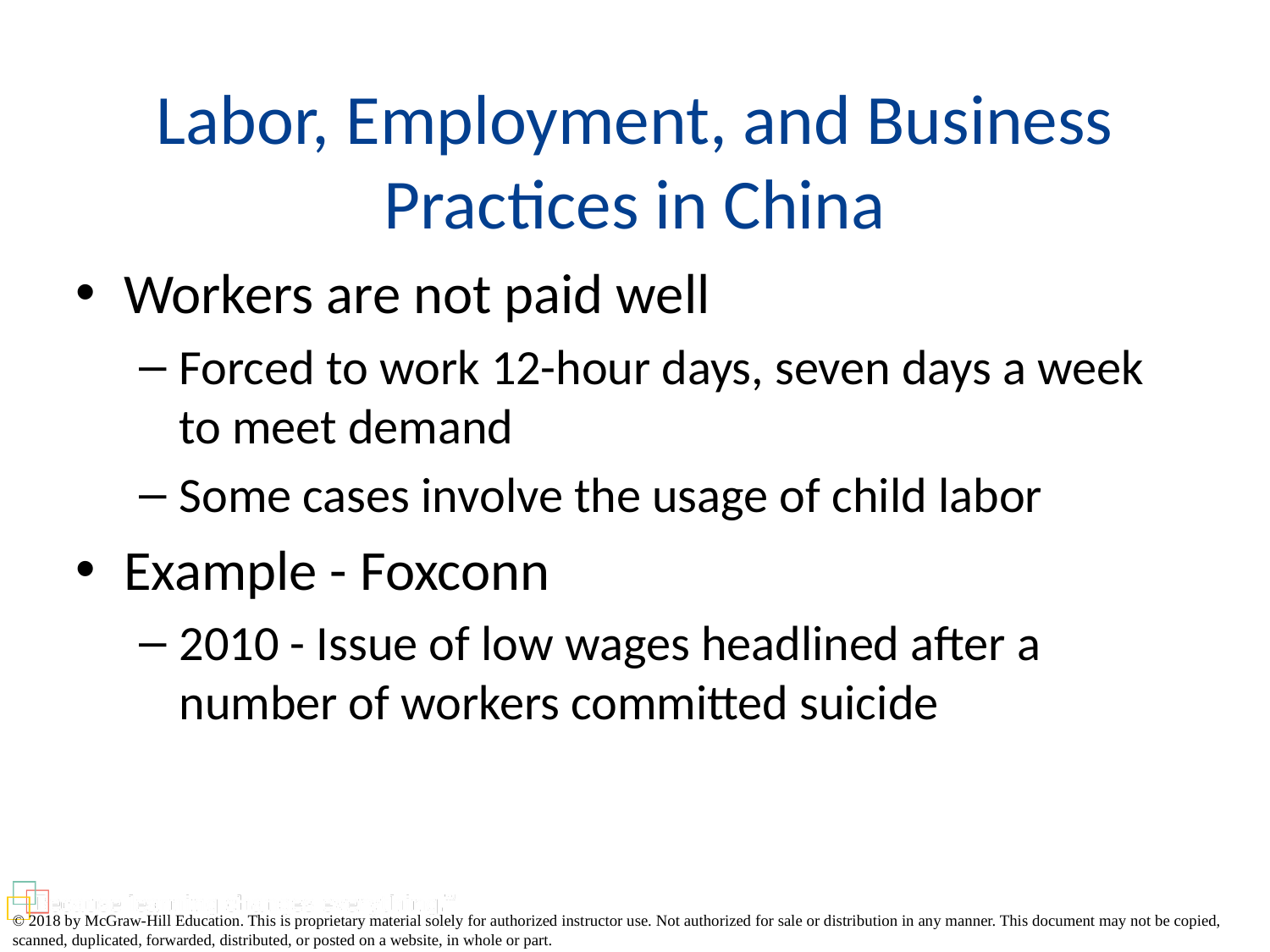

# Labor, Employment, and Business Practices in China
Workers are not paid well
Forced to work 12-hour days, seven days a week to meet demand
Some cases involve the usage of child labor
Example - Foxconn
2010 - Issue of low wages headlined after a number of workers committed suicide